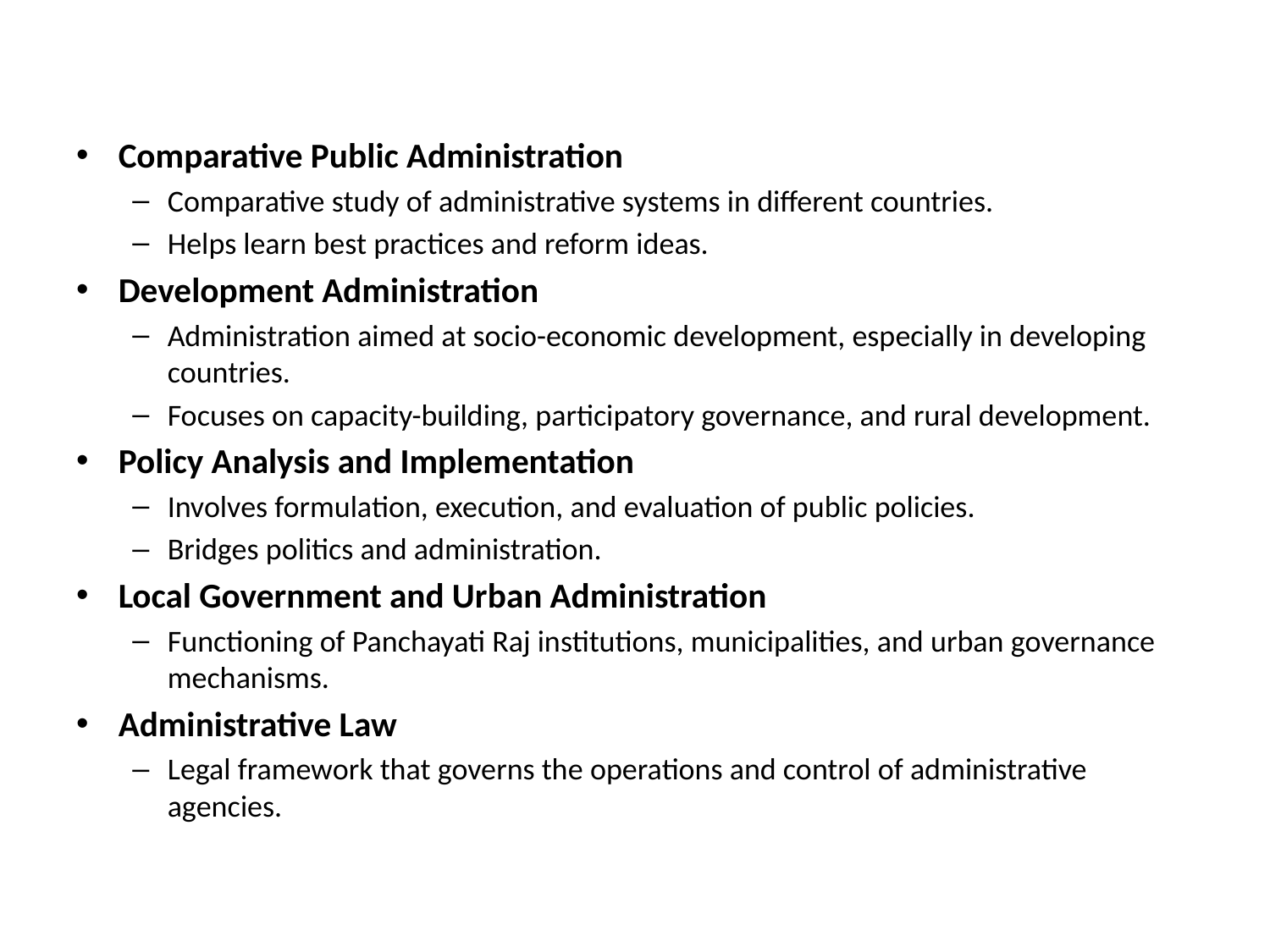

#
Comparative Public Administration
Comparative study of administrative systems in different countries.
Helps learn best practices and reform ideas.
Development Administration
Administration aimed at socio-economic development, especially in developing countries.
Focuses on capacity-building, participatory governance, and rural development.
Policy Analysis and Implementation
Involves formulation, execution, and evaluation of public policies.
Bridges politics and administration.
Local Government and Urban Administration
Functioning of Panchayati Raj institutions, municipalities, and urban governance mechanisms.
Administrative Law
Legal framework that governs the operations and control of administrative agencies.